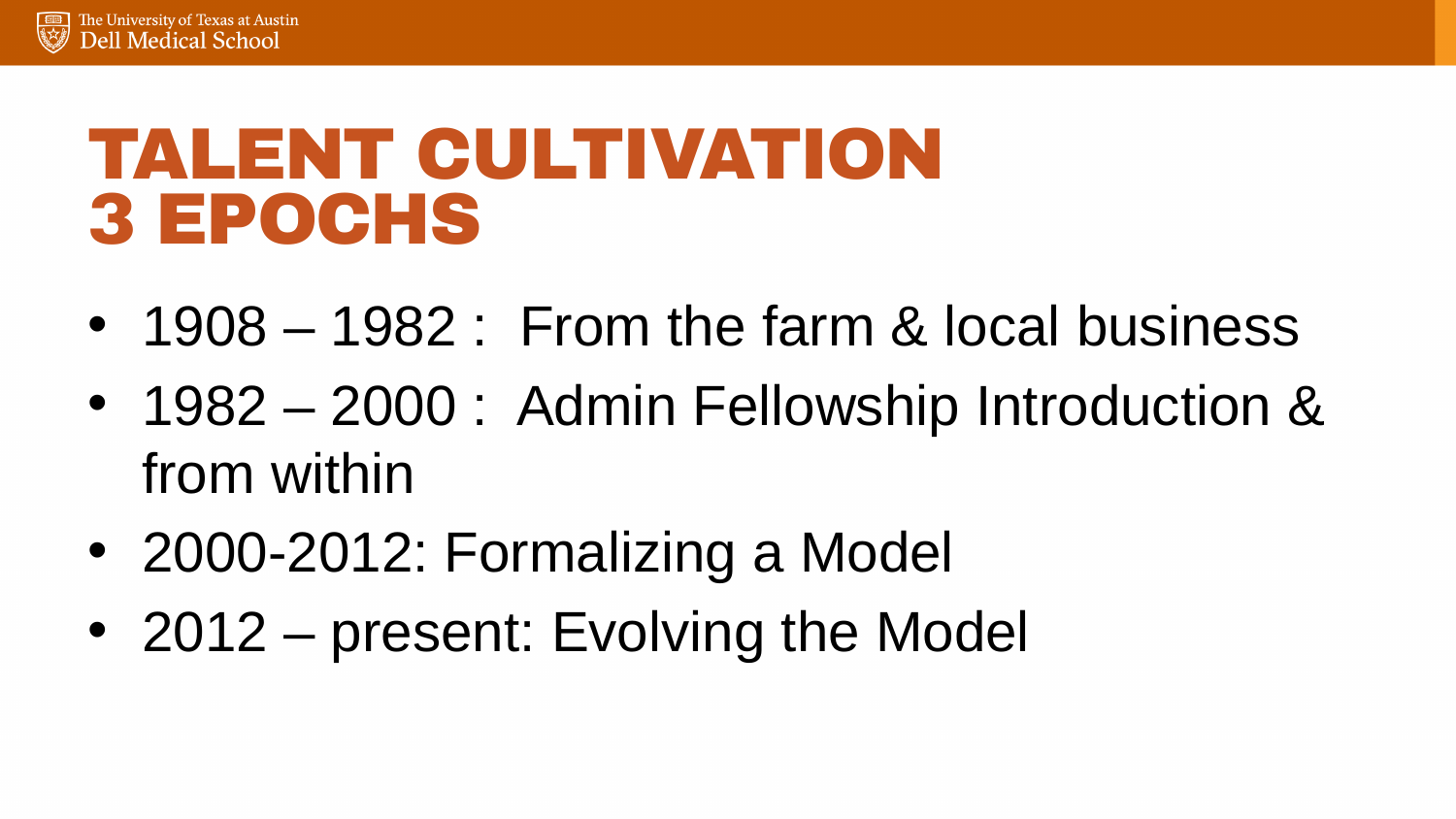

# Talent Cultivation 3 Epochs
1908 – 1982 :  From the farm & local business
1982 – 2000 :  Admin Fellowship Introduction & from within
2000-2012: Formalizing a Model
2012 – present: Evolving the Model